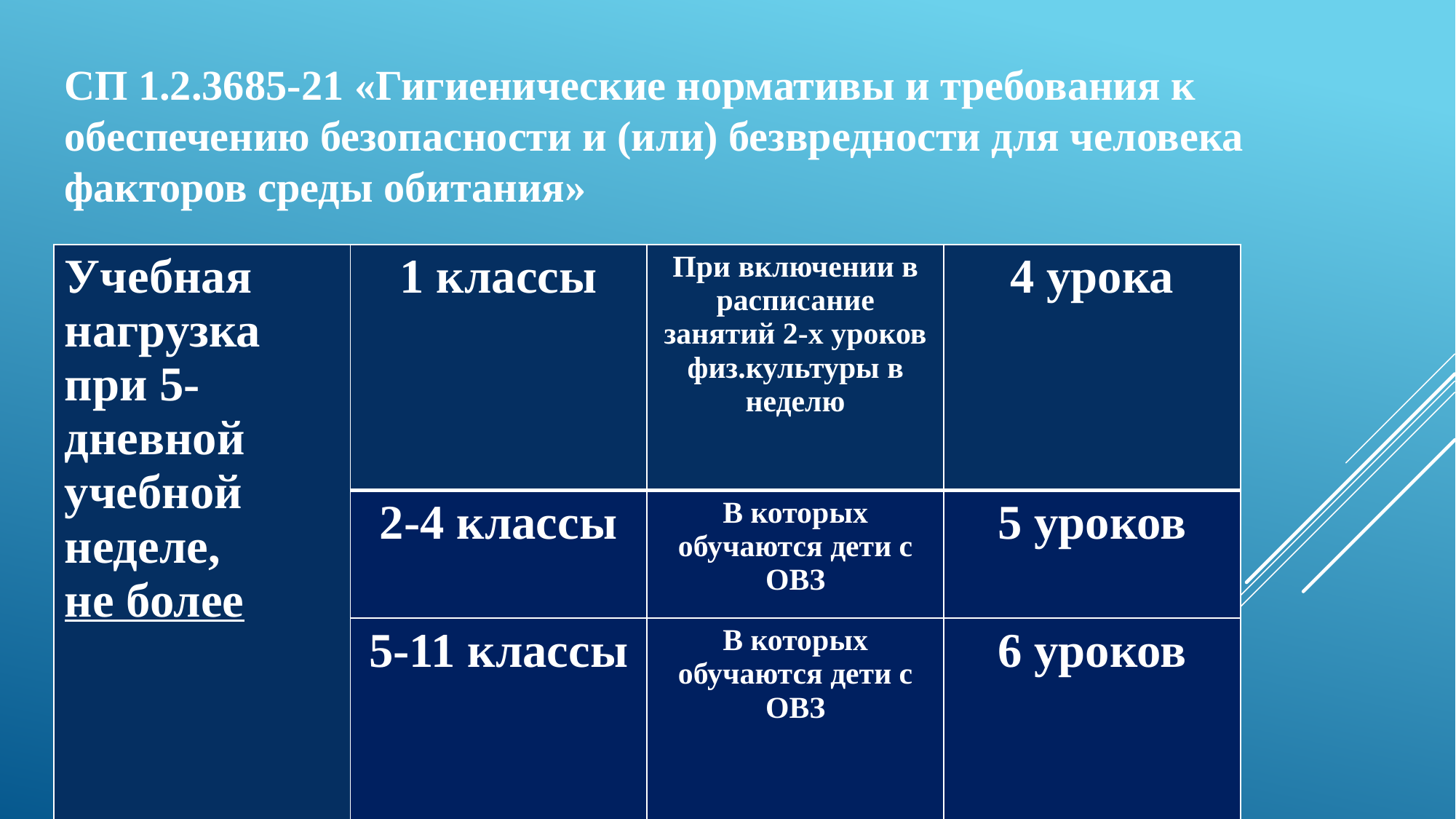

СП 1.2.3685-21 «Гигиенические нормативы и требования к обеспечению безопасности и (или) безвредности для человека факторов среды обитания»
| Учебная нагрузка при 5- дневной учебной неделе, не более | 1 классы | При включении в расписание занятий 2-х уроков физ.культуры в неделю | 4 урока |
| --- | --- | --- | --- |
|  | 2-4 классы | В которых обучаются дети с ОВЗ | 5 уроков |
|  | 5-11 классы | В которых обучаются дети с ОВЗ | 6 уроков |